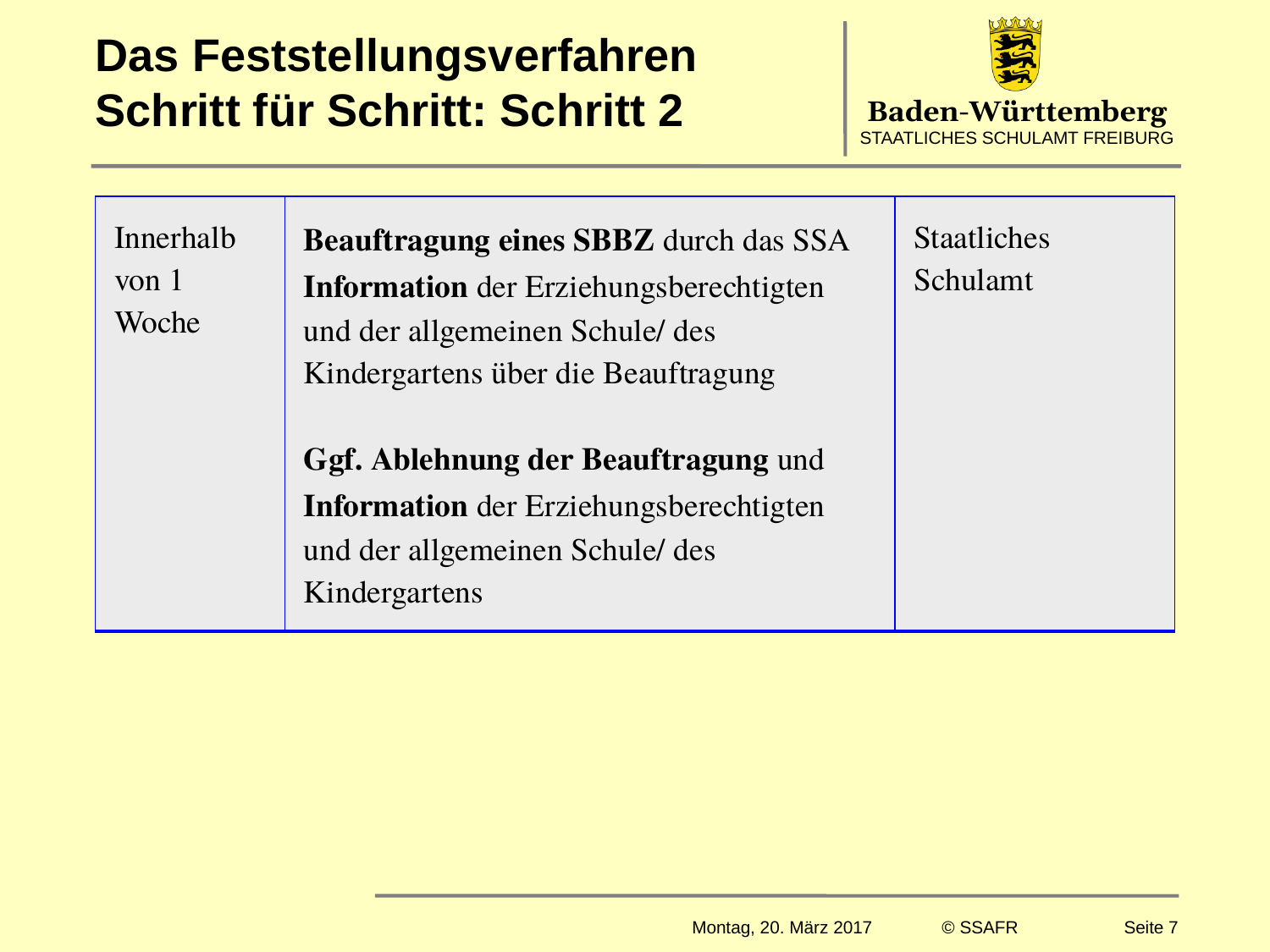

# Das Feststellungsverfahren Schritt für Schritt: Schritt 2
| Innerhalb von 1 Woche | Beauftragung eines SBBZ durch das SSA Information der Erziehungsberechtigten und der allgemeinen Schule/ des Kindergartens über die Beauftragung Ggf. Ablehnung der Beauftragung und Information der Erziehungsberechtigten und der allgemeinen Schule/ des Kindergartens | Staatliches Schulamt |
| --- | --- | --- |
Montag, 20. März 2017
© SSAFR
Seite 7